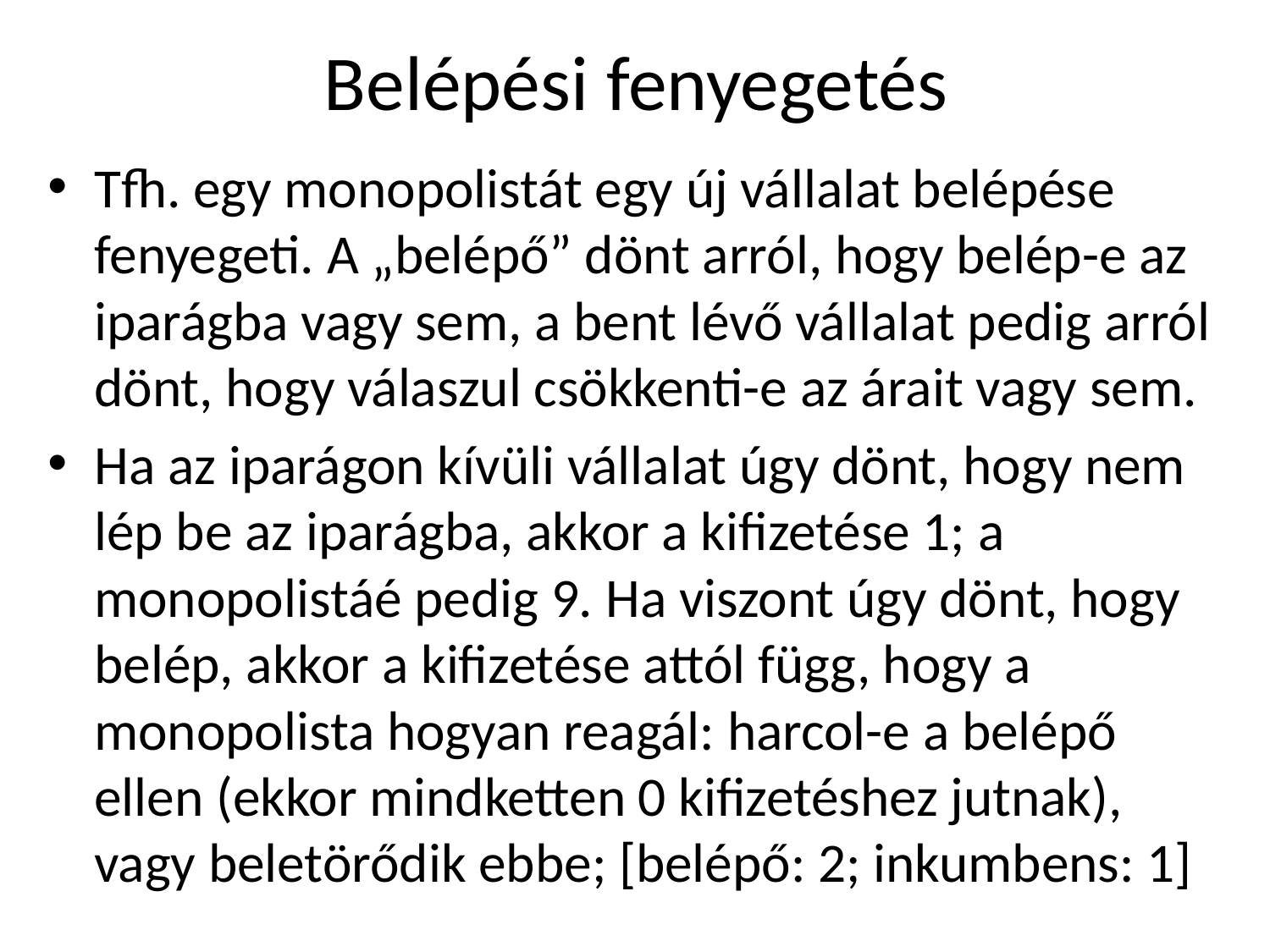

# Belépési fenyegetés
Tfh. egy monopolistát egy új vállalat belépése fenyegeti. A „belépő” dönt arról, hogy belép-e az iparágba vagy sem, a bent lévő vállalat pedig arról dönt, hogy válaszul csökkenti-e az árait vagy sem.
Ha az iparágon kívüli vállalat úgy dönt, hogy nem lép be az iparágba, akkor a kifizetése 1; a monopolistáé pedig 9. Ha viszont úgy dönt, hogy belép, akkor a kifizetése attól függ, hogy a monopolista hogyan reagál: harcol-e a belépő ellen (ekkor mindketten 0 kifizetéshez jutnak), vagy beletörődik ebbe; [belépő: 2; inkumbens: 1]